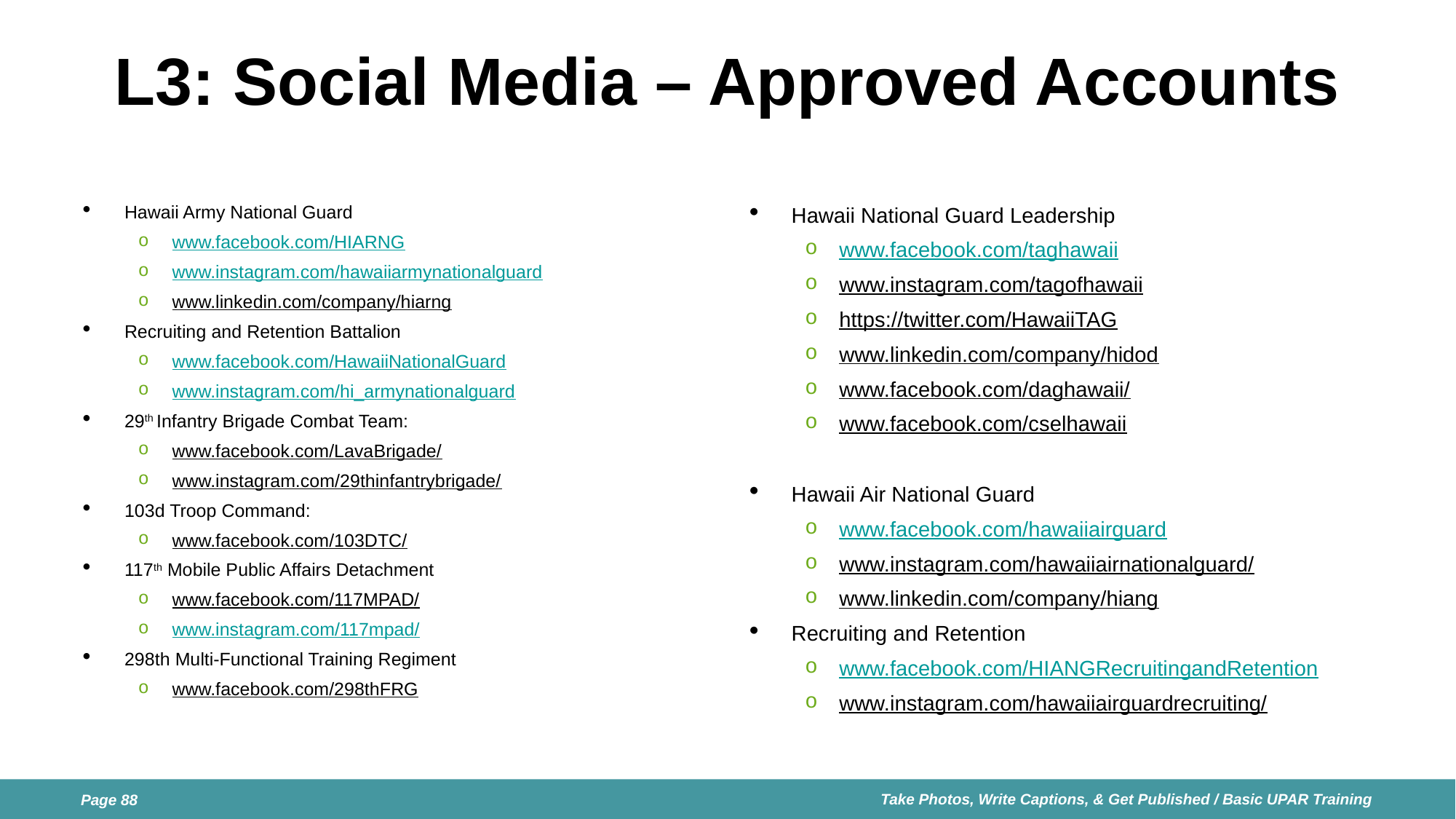

# L3: Social Media – Approved Accounts
Hawaii National Guard Leadership
www.facebook.com/taghawaii
www.instagram.com/tagofhawaii
https://twitter.com/HawaiiTAG
www.linkedin.com/company/hidod
www.facebook.com/daghawaii/
www.facebook.com/cselhawaii

Hawaii Army National Guard
www.facebook.com/HIARNG
www.instagram.com/hawaiiarmynationalguard
www.linkedin.com/company/hiarng
Recruiting and Retention Battalion
www.facebook.com/HawaiiNationalGuard
www.instagram.com/hi_armynationalguard
29th Infantry Brigade Combat Team:
www.facebook.com/LavaBrigade/
www.instagram.com/29thinfantrybrigade/
103d Troop Command:
www.facebook.com/103DTC/
117th Mobile Public Affairs Detachment
www.facebook.com/117MPAD/
www.instagram.com/117mpad/
298th Multi-Functional Training Regiment
www.facebook.com/298thFRG
Hawaii Air National Guard
www.facebook.com/hawaiiairguard
www.instagram.com/hawaiiairnationalguard/
www.linkedin.com/company/hiang
Recruiting and Retention
www.facebook.com/HIANGRecruitingandRetention
www.instagram.com/hawaiiairguardrecruiting/

Take Photos, Write Captions, & Get Published / Basic UPAR Training
Page 88